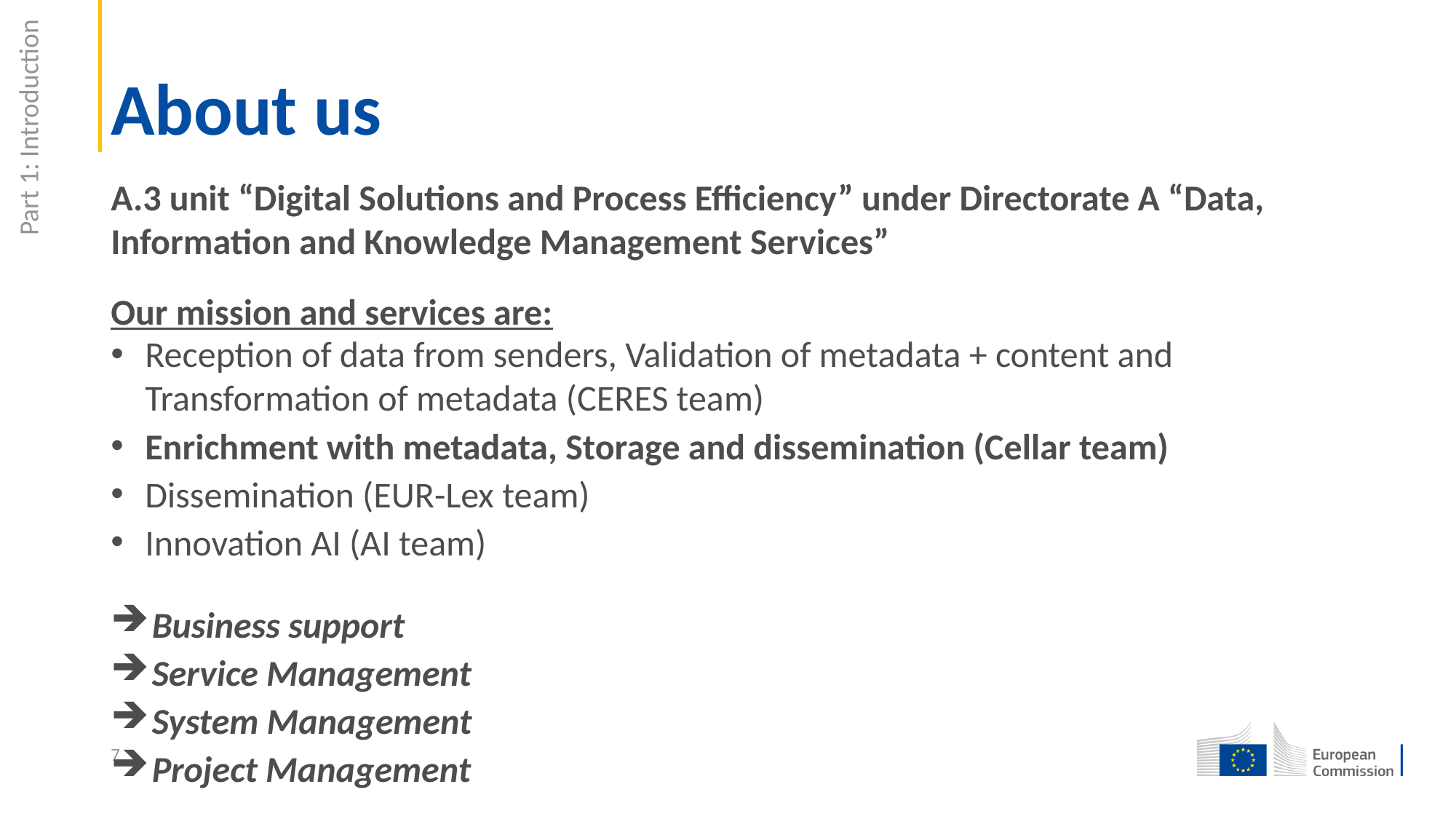

# About us
Part 1: Introduction
A.3 unit “Digital Solutions and Process Efficiency” under Directorate A “Data, Information and Knowledge Management Services”
Our mission and services are:

Reception of data from senders, Validation of metadata + content and Transformation of metadata (CERES team)
Enrichment with metadata, Storage and dissemination (Cellar team)
Dissemination (EUR-Lex team)
Innovation AI (AI team)

Business support
Service Management
System Management
Project Management
7